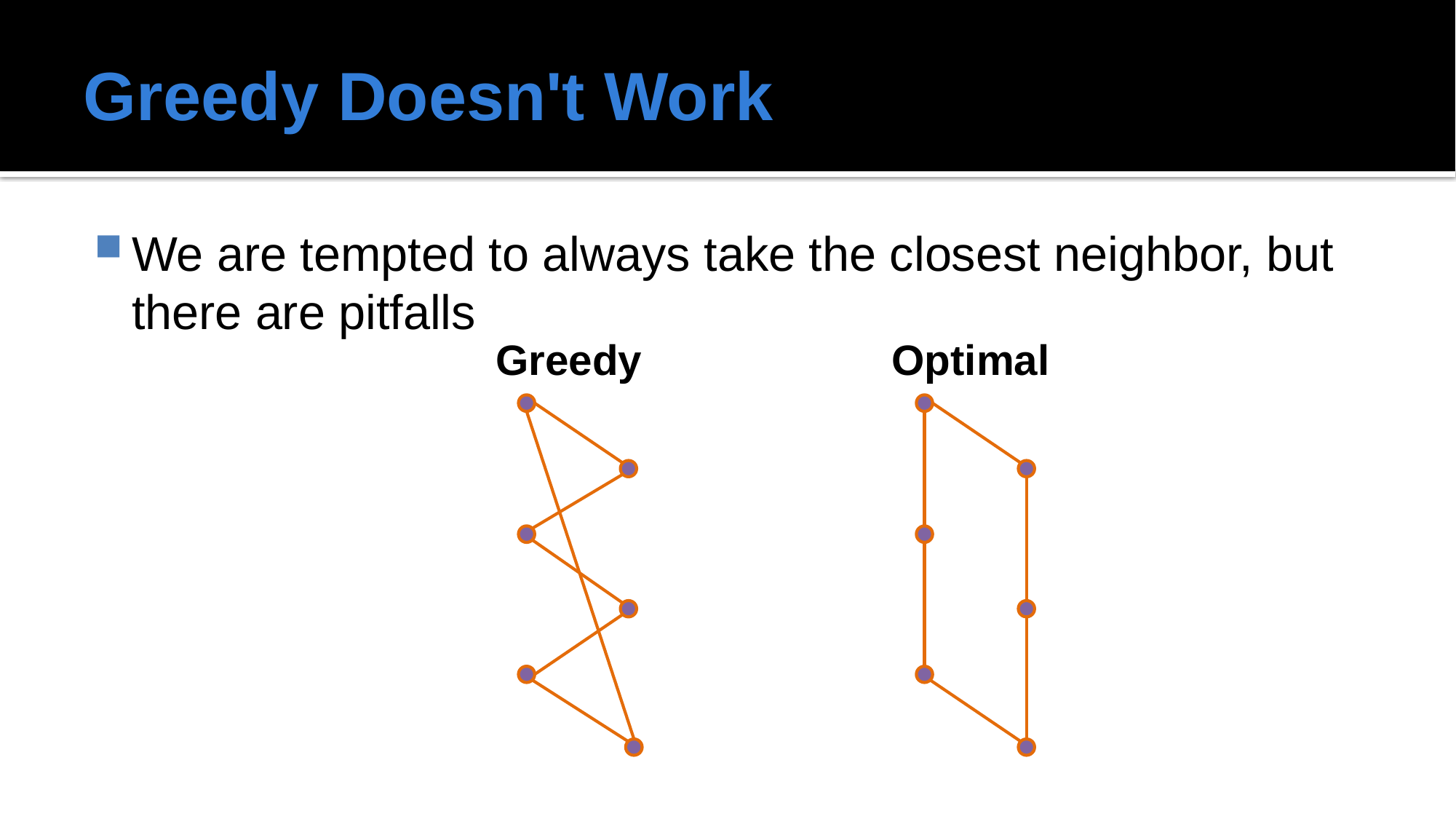

# Greedy Doesn't Work
We are tempted to always take the closest neighbor, but there are pitfalls
Greedy
Optimal